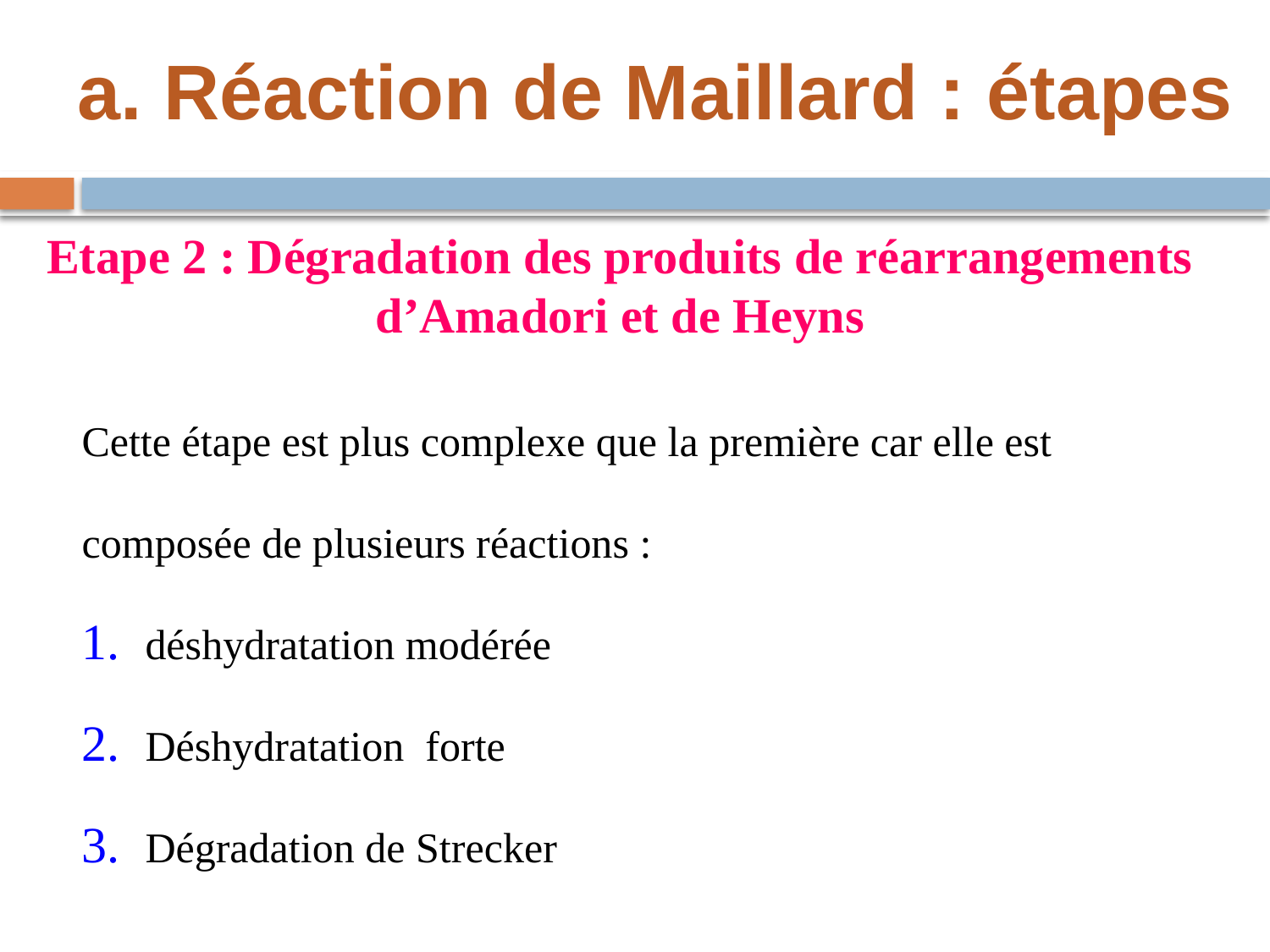

a. Réaction de Maillard : étapes
Etape 2 : Dégradation des produits de réarrangements d’Amadori et de Heyns
Cette étape est plus complexe que la première car elle est composée de plusieurs réactions :
déshydratation modérée
Déshydratation  forte
Dégradation de Strecker